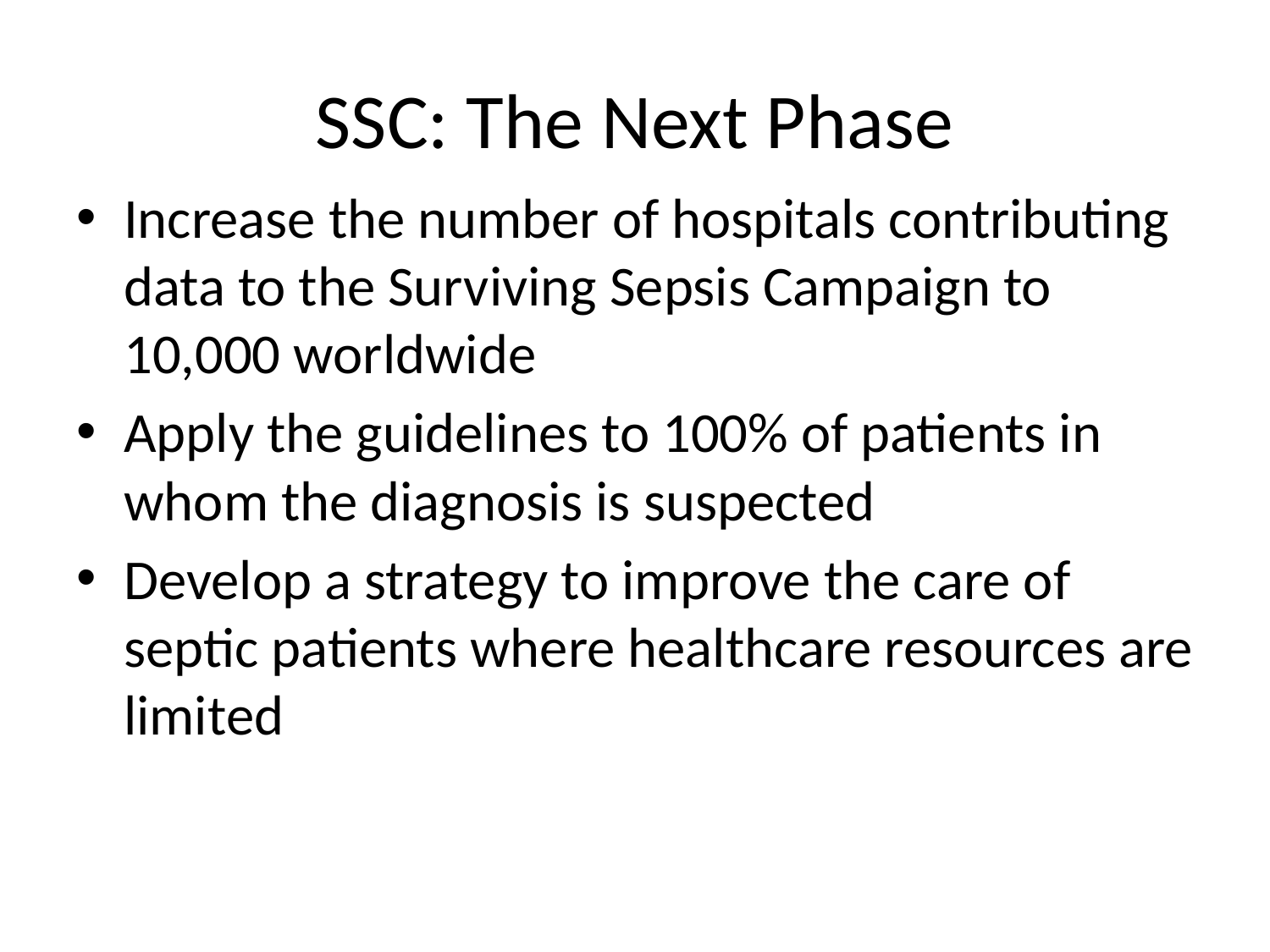

# SSC: The Next Phase
Increase the number of hospitals contributing data to the Surviving Sepsis Campaign to 10,000 worldwide
Apply the guidelines to 100% of patients in whom the diagnosis is suspected
Develop a strategy to improve the care of septic patients where healthcare resources are limited